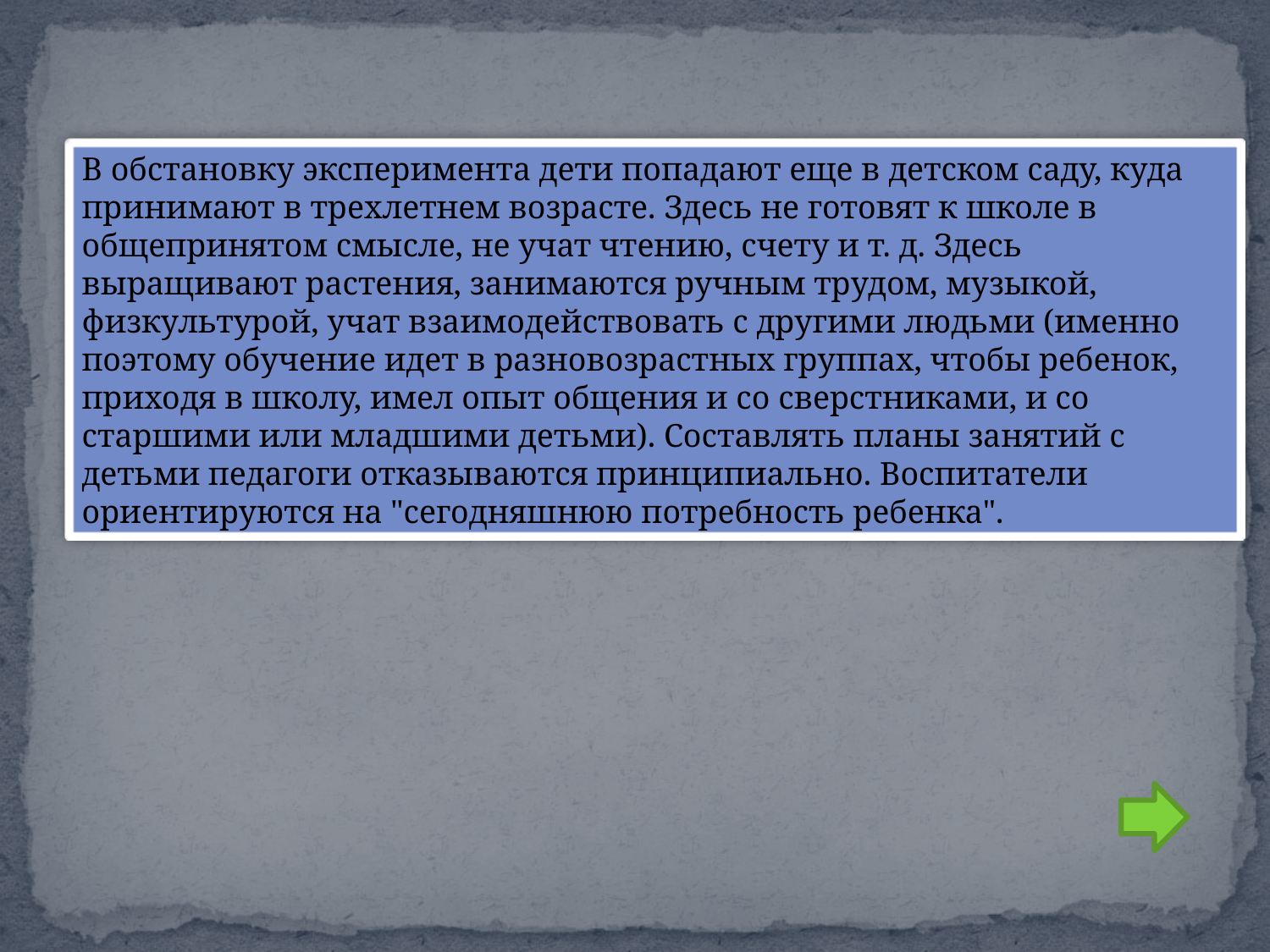

В обстановку эксперимента дети попадают еще в детском саду, куда принимают в трехлетнем возрасте. Здесь не готовят к школе в общепринятом смысле, не учат чтению, счету и т. д. Здесь выращивают растения, занимаются ручным трудом, музыкой, физкультурой, учат взаимодействовать с другими людьми (именно поэтому обучение идет в разновозрастных группах, чтобы ребенок, приходя в школу, имел опыт общения и со сверстниками, и со старшими или младшими детьми). Составлять планы занятий с детьми педагоги отказываются принципиально. Воспитатели ориентируются на "сегодняшнюю потребность ребенка".